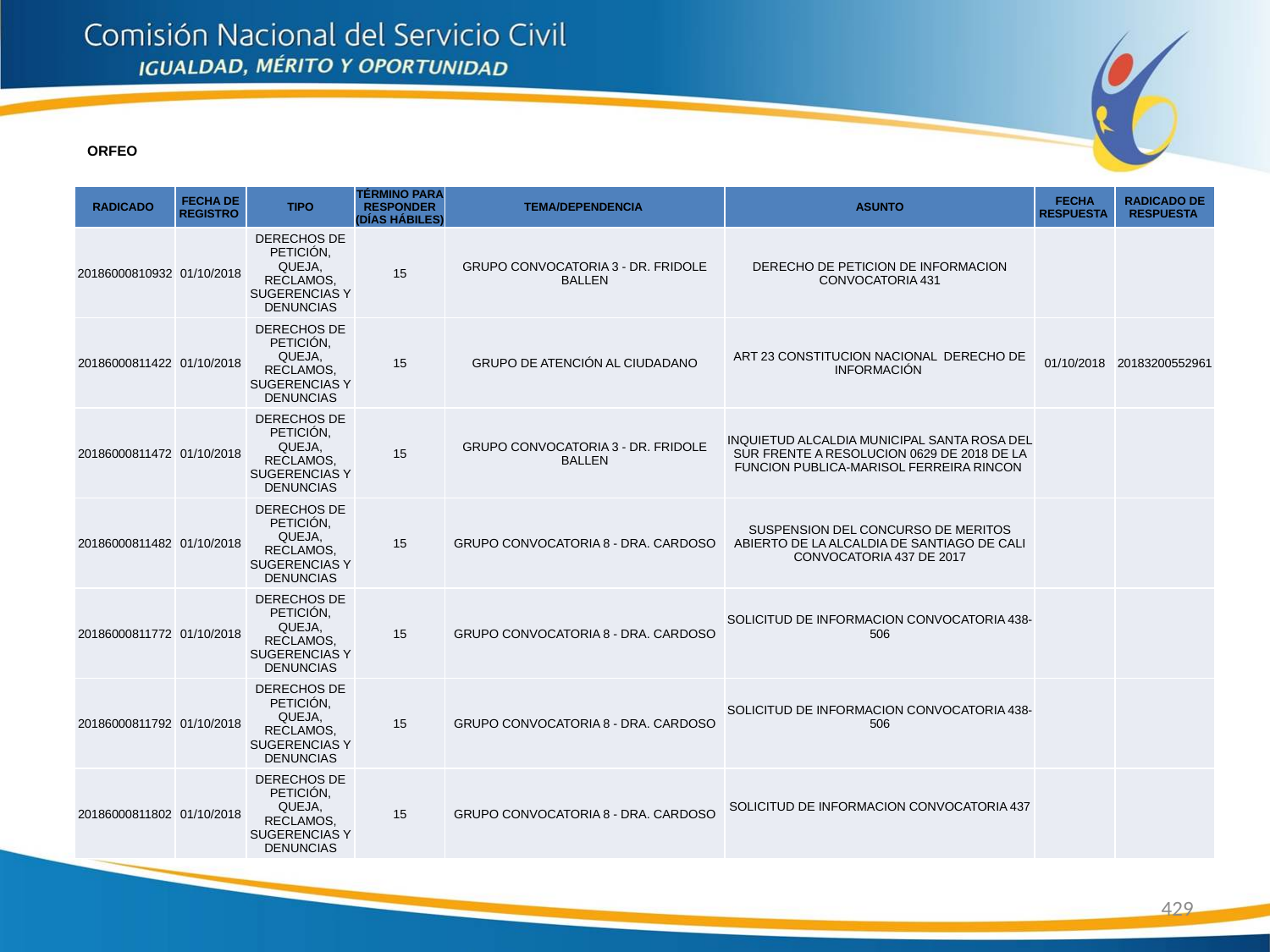

ORFEO
| RADICADO | FECHA DE REGISTRO | TIPO | TÉRMINO PARA RESPONDER (DÍAS HÁBILES) | TEMA/DEPENDENCIA | ASUNTO | FECHA RESPUESTA | RADICADO DE RESPUESTA |
| --- | --- | --- | --- | --- | --- | --- | --- |
| 20186000810932 | 01/10/2018 | DERECHOS DE PETICIÓN, QUEJA, RECLAMOS, SUGERENCIAS Y DENUNCIAS | 15 | GRUPO CONVOCATORIA 3 - DR. FRIDOLE BALLEN | DERECHO DE PETICION DE INFORMACION CONVOCATORIA 431 |  |  |
| 20186000811422 | 01/10/2018 | DERECHOS DE PETICIÓN, QUEJA, RECLAMOS, SUGERENCIAS Y DENUNCIAS | 15 | GRUPO DE ATENCIÓN AL CIUDADANO | ART 23 CONSTITUCION NACIONAL DERECHO DE INFORMACIÓN | 01/10/2018 | 20183200552961 |
| 20186000811472 | 01/10/2018 | DERECHOS DE PETICIÓN, QUEJA, RECLAMOS, SUGERENCIAS Y DENUNCIAS | 15 | GRUPO CONVOCATORIA 3 - DR. FRIDOLE BALLEN | INQUIETUD ALCALDIA MUNICIPAL SANTA ROSA DEL SUR FRENTE A RESOLUCION 0629 DE 2018 DE LA FUNCION PUBLICA-MARISOL FERREIRA RINCON |  |  |
| 20186000811482 | 01/10/2018 | DERECHOS DE PETICIÓN, QUEJA, RECLAMOS, SUGERENCIAS Y DENUNCIAS | 15 | GRUPO CONVOCATORIA 8 - DRA. CARDOSO | SUSPENSION DEL CONCURSO DE MERITOS ABIERTO DE LA ALCALDIA DE SANTIAGO DE CALI CONVOCATORIA 437 DE 2017 |  |  |
| 20186000811772 | 01/10/2018 | DERECHOS DE PETICIÓN, QUEJA, RECLAMOS, SUGERENCIAS Y DENUNCIAS | 15 | GRUPO CONVOCATORIA 8 - DRA. CARDOSO | SOLICITUD DE INFORMACION CONVOCATORIA 438-506 |  |  |
| 20186000811792 | 01/10/2018 | DERECHOS DE PETICIÓN, QUEJA, RECLAMOS, SUGERENCIAS Y DENUNCIAS | 15 | GRUPO CONVOCATORIA 8 - DRA. CARDOSO | SOLICITUD DE INFORMACION CONVOCATORIA 438-506 |  |  |
| 20186000811802 | 01/10/2018 | DERECHOS DE PETICIÓN, QUEJA, RECLAMOS, SUGERENCIAS Y DENUNCIAS | 15 | GRUPO CONVOCATORIA 8 - DRA. CARDOSO | SOLICITUD DE INFORMACION CONVOCATORIA 437 |  |  |
429